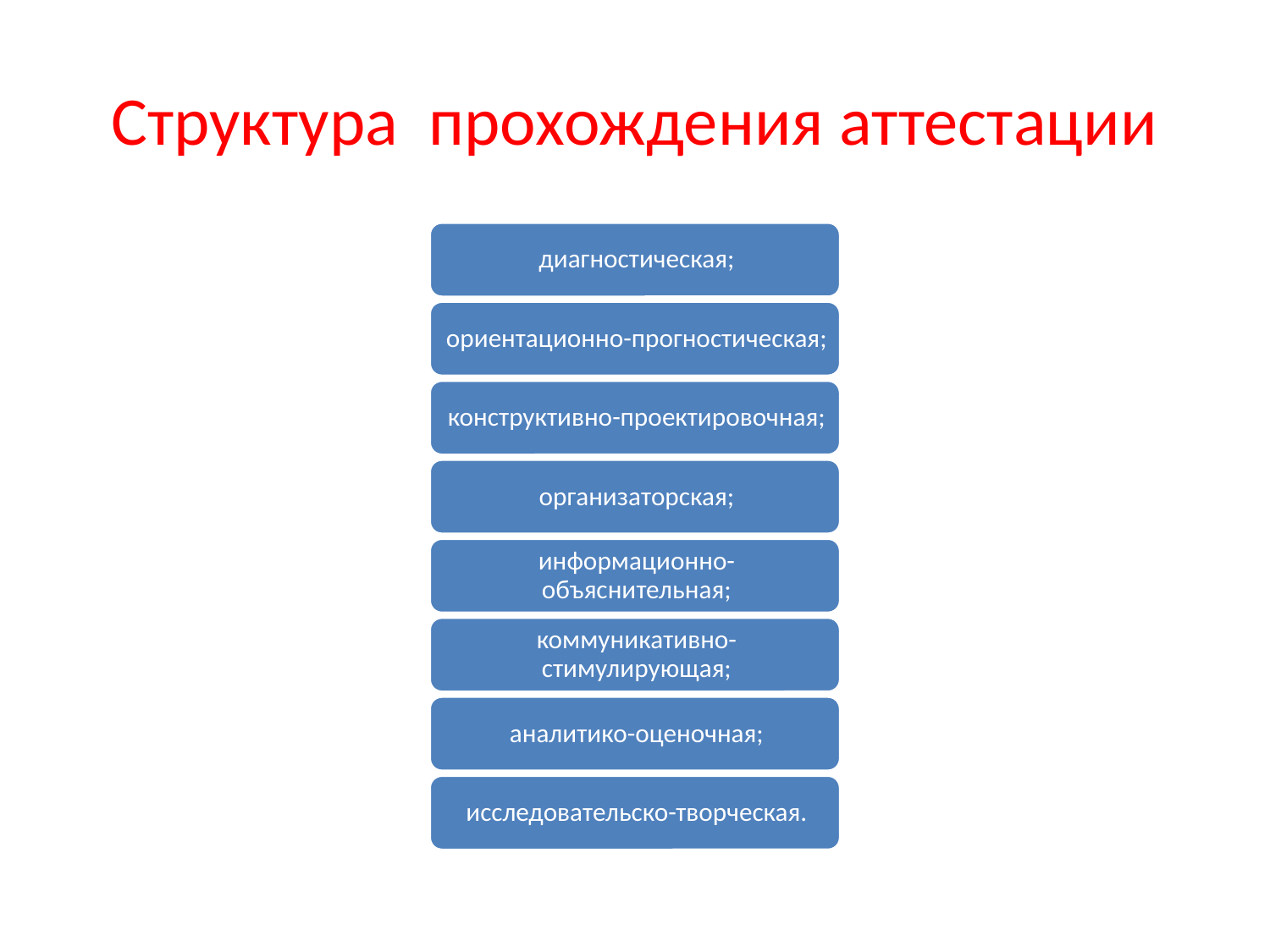

# Структура  прохождения аттестации
диагностическая;
ориентационно-прогностическая;
конструктивно-проектировочная;
организаторская;
информационно-объяснительная;
коммуникативно-стимулирующая;
аналитико-оценочная;
исследовательско-творческая.